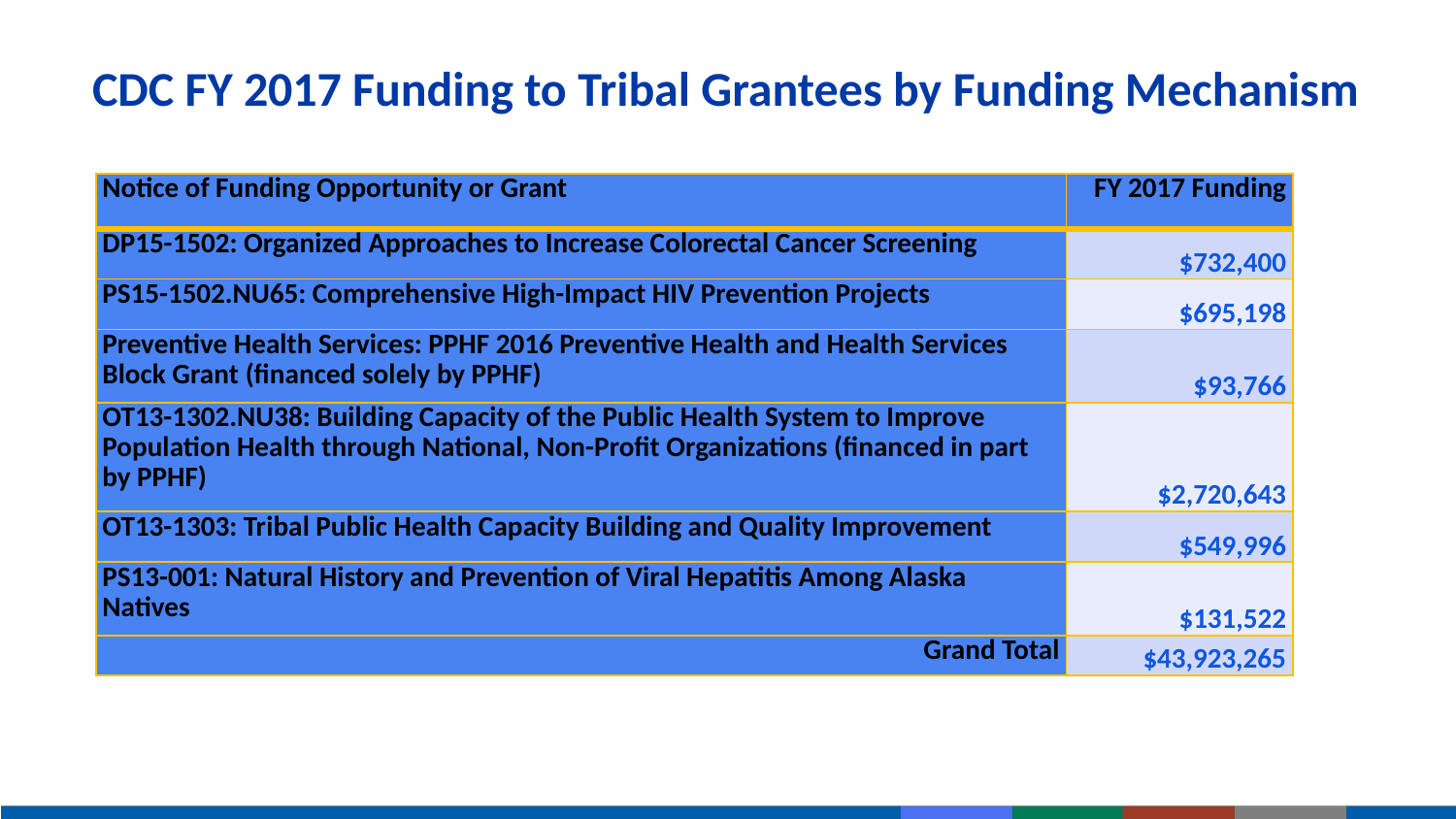

# CDC FY 2017 Funding to Tribal Grantees by Funding Mechanism
| Notice of Funding Opportunity or Grant | FY 2017 Funding |
| --- | --- |
| DP15-1502: Organized Approaches to Increase Colorectal Cancer Screening | $732,400 |
| PS15-1502.NU65: Comprehensive High-Impact HIV Prevention Projects | $695,198 |
| Preventive Health Services: PPHF 2016 Preventive Health and Health Services Block Grant (financed solely by PPHF) | $93,766 |
| OT13-1302.NU38: Building Capacity of the Public Health System to Improve Population Health through National, Non-Profit Organizations (financed in part by PPHF) | $2,720,643 |
| OT13-1303: Tribal Public Health Capacity Building and Quality Improvement | $549,996 |
| PS13-001: Natural History and Prevention of Viral Hepatitis Among Alaska Natives | $131,522 |
| Grand Total | $43,923,265 |